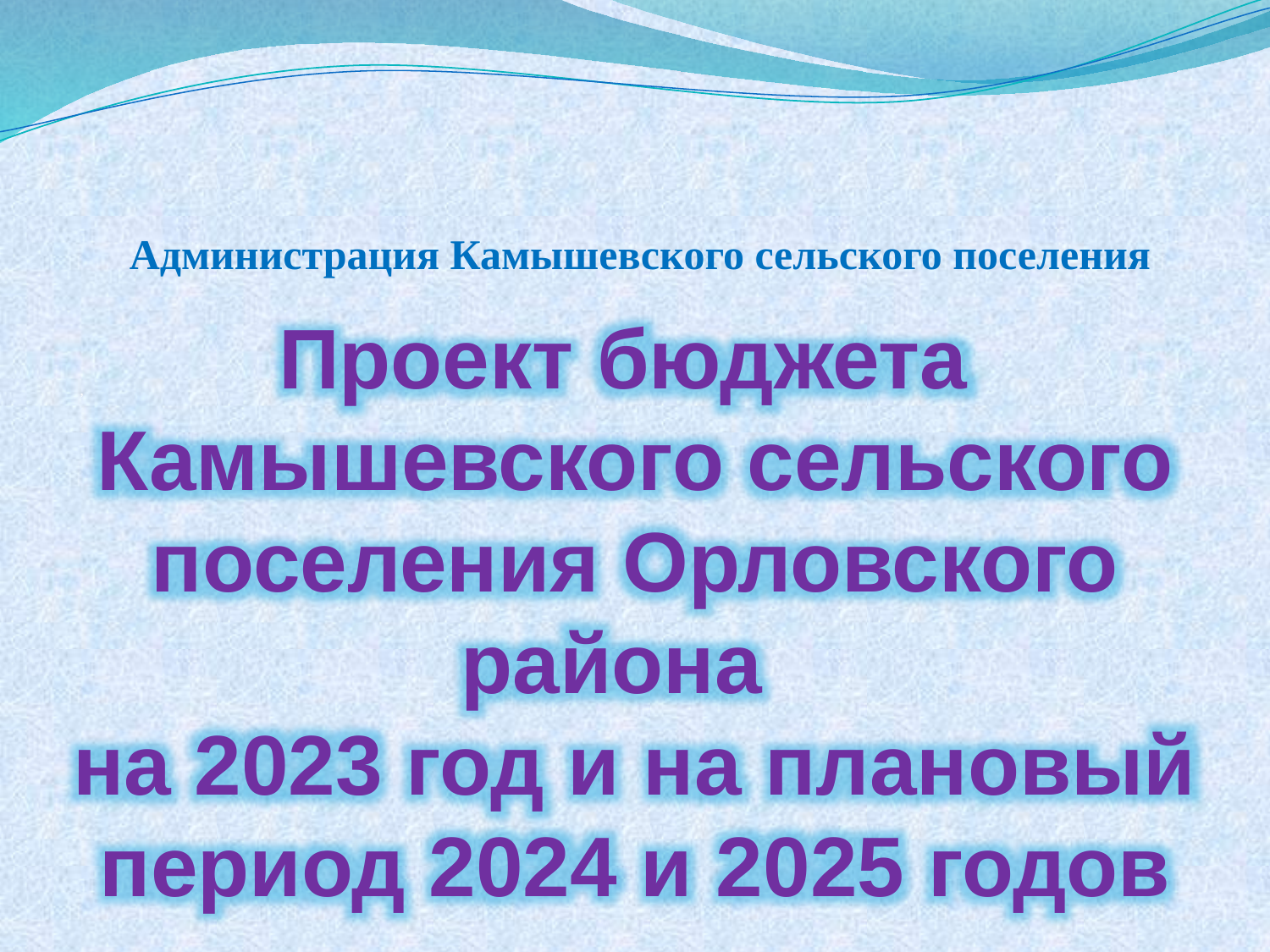

# Администрация Камышевского сельского поселения

Проект бюджета
Камышевского сельского поселения Орловского района
на 2023 год и на плановый период 2024 и 2025 годов

,